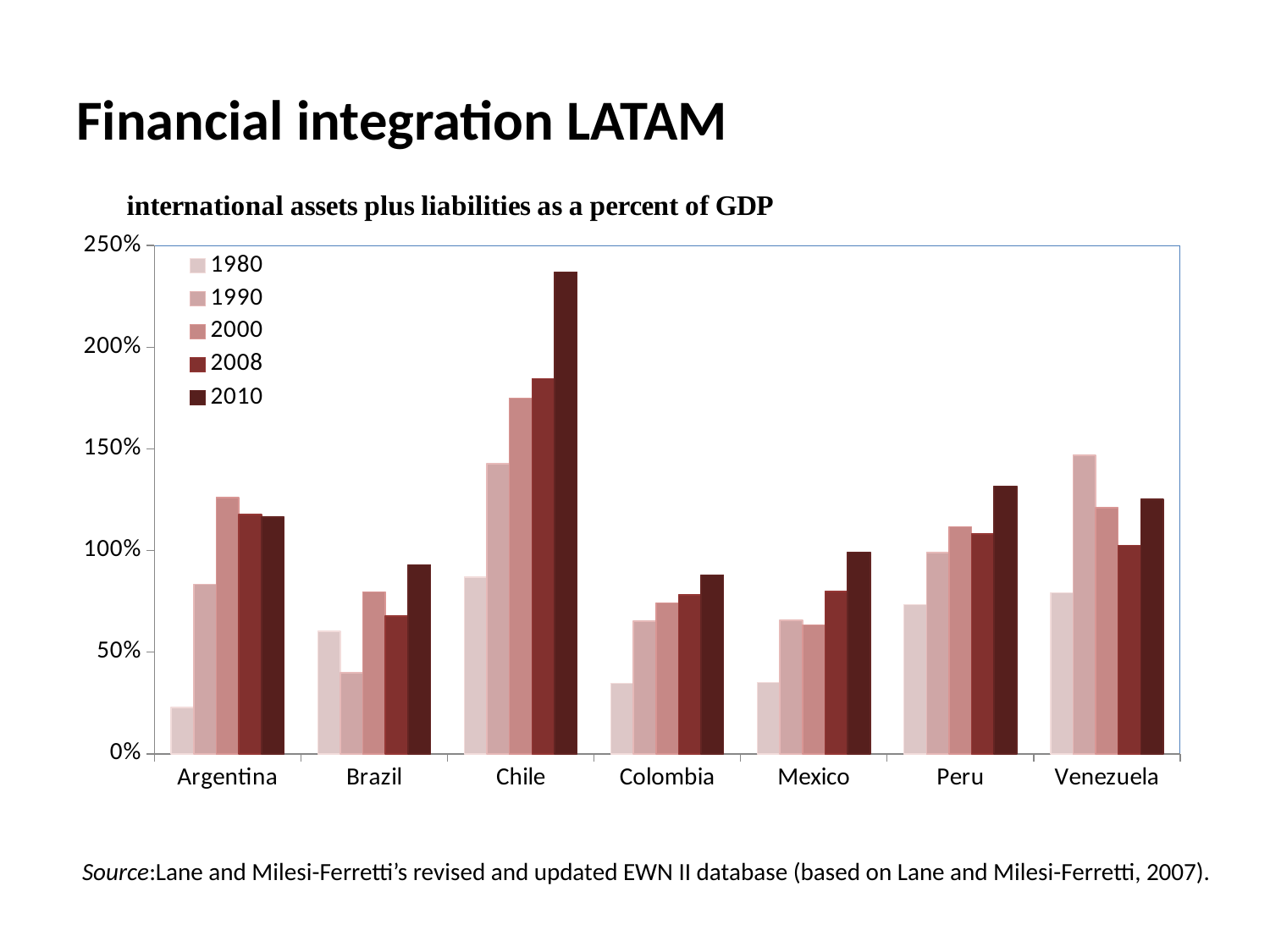

# Financial integration LATAM

### Chart

| Category | 1980 | 1990 | 2000 | 2008 | 2010 |
|---|---|---|---|---|---|
| Argentina | 0.228438918916748 | 0.834590429611767 | 1.2604002649065853 | 1.177623406809597 | 1.1644313504640658 |
| Brazil | 0.6038000727725621 | 0.39843870726597913 | 0.7958249922445202 | 0.6784944674297602 | 0.9301322484064409 |
| Chile | 0.8681977626331953 | 1.4277960279669748 | 1.75011317028245 | 1.845792408907203 | 2.369683433079224 |
| Colombia | 0.34762546678686107 | 0.6535097450472009 | 0.7420433235795112 | 0.7806009576982792 | 0.8797276844978972 |
| Mexico | 0.35152715551081704 | 0.6559466469373071 | 0.6329734568576901 | 0.7977095041164881 | 0.9910062054764549 |
| Peru | 0.7335755310061071 | 0.989806370689736 | 1.115888270407505 | 1.082297616235341 | 1.317118350040829 |
| Venezuela | 0.792567224655568 | 1.4689216393737758 | 1.2095859150247539 | 1.025890164603974 | 1.2508060029879298 |
Source:Lane and Milesi-Ferretti’s revised and updated EWN II database (based on Lane and Milesi-Ferretti, 2007).